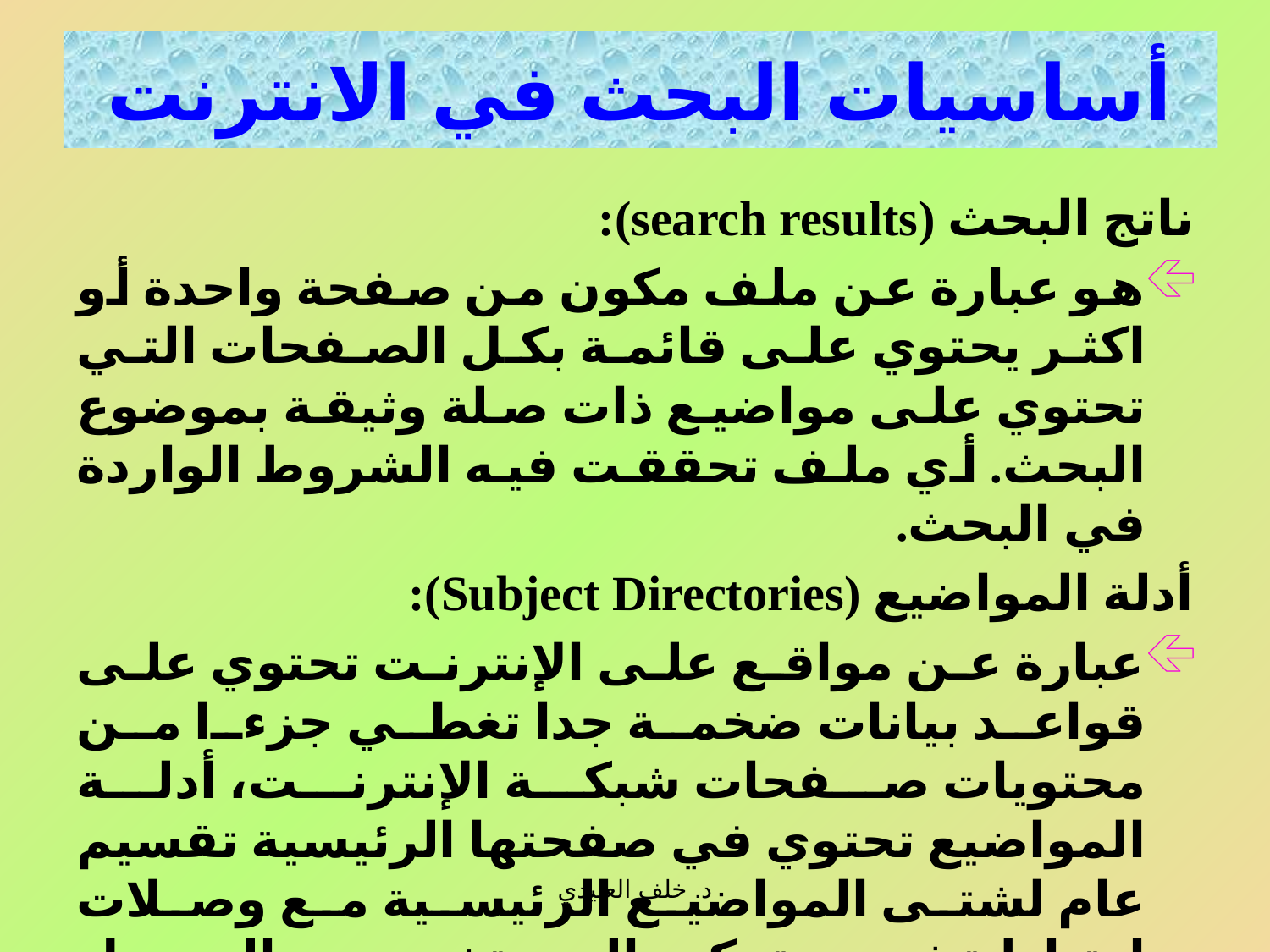

أساسيات البحث في الانترنت
ناتج البحث (search results):
هو عبارة عن ملف مكون من صفحة واحدة أو اكثر يحتوي على قائمة بكل الصفحات التي تحتوي على مواضيع ذات صلة وثيقة بموضوع البحث. أي ملف تحققت فيه الشروط الواردة في البحث.
أدلة المواضيع (Subject Directories):
عبارة عن مواقع على الإنترنت تحتوي على قواعد بيانات ضخمة جدا تغطي جزءا من محتويات صفحات شبكة الإنترنت، أدلة المواضيع تحتوي في صفحتها الرئيسية تقسيم عام لشتى المواضيع الرئيسية مع وصلات ارتباط تشعبي تمكن المستخدم من الوصول إلى تقسيمات وتفرعات أضيق في الموضوع الرئيسي وهكذا يكون الانتقال من الموضوع العام إلى الموضوع الخاص ومن الخاص إلى الخاص جدا  … وصولا إلى أدق تحديد في هذه المواضيع.
د. خلف العبيدي